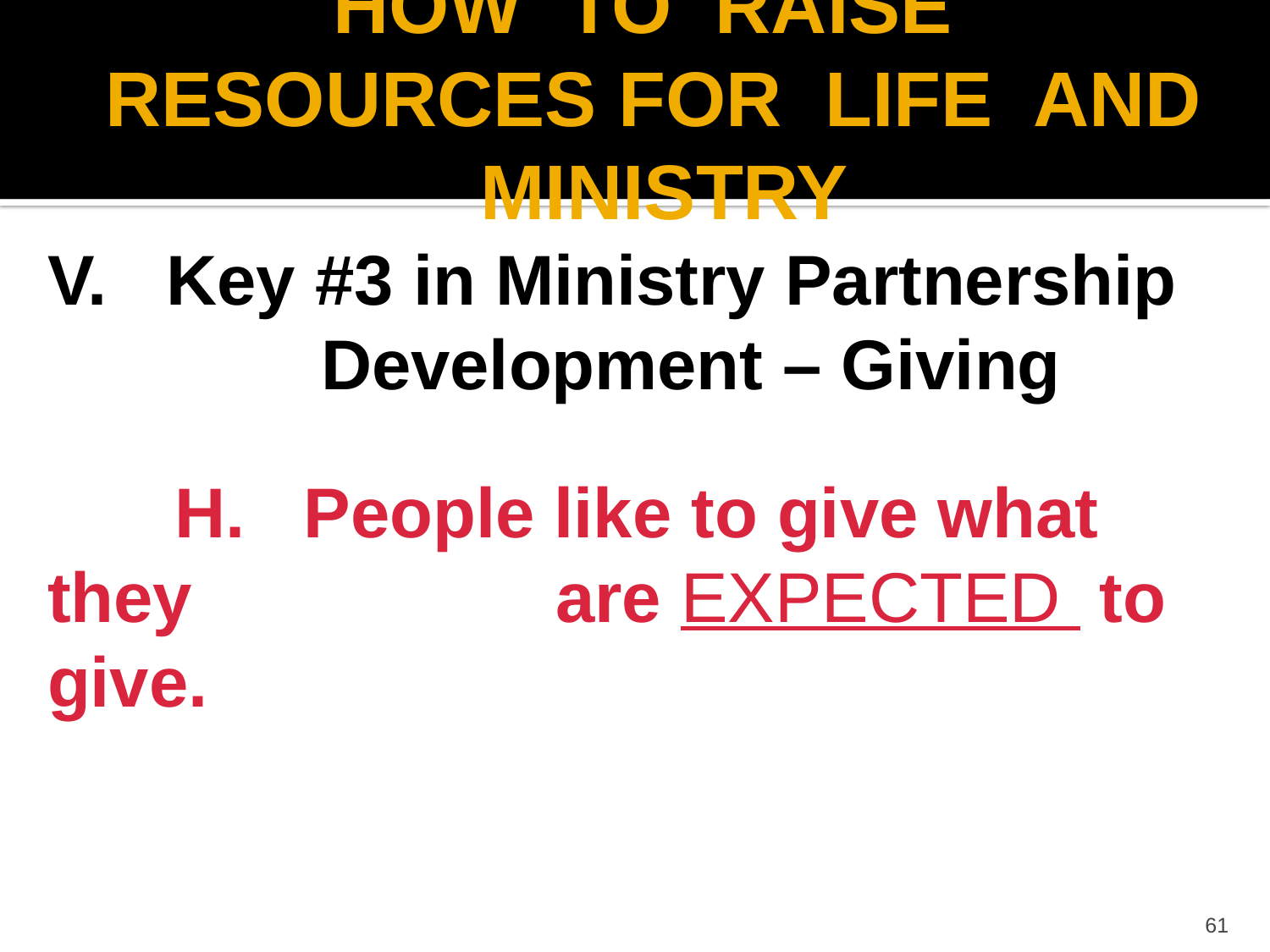

# HOW  TO  RAISE  RESOURCES FOR  LIFE  AND  MINISTRY
V.   Key #3 in Ministry Partnership 	 	 Development – Giving

   	H.   People like to give what they 			are EXPECTED  to give.

61